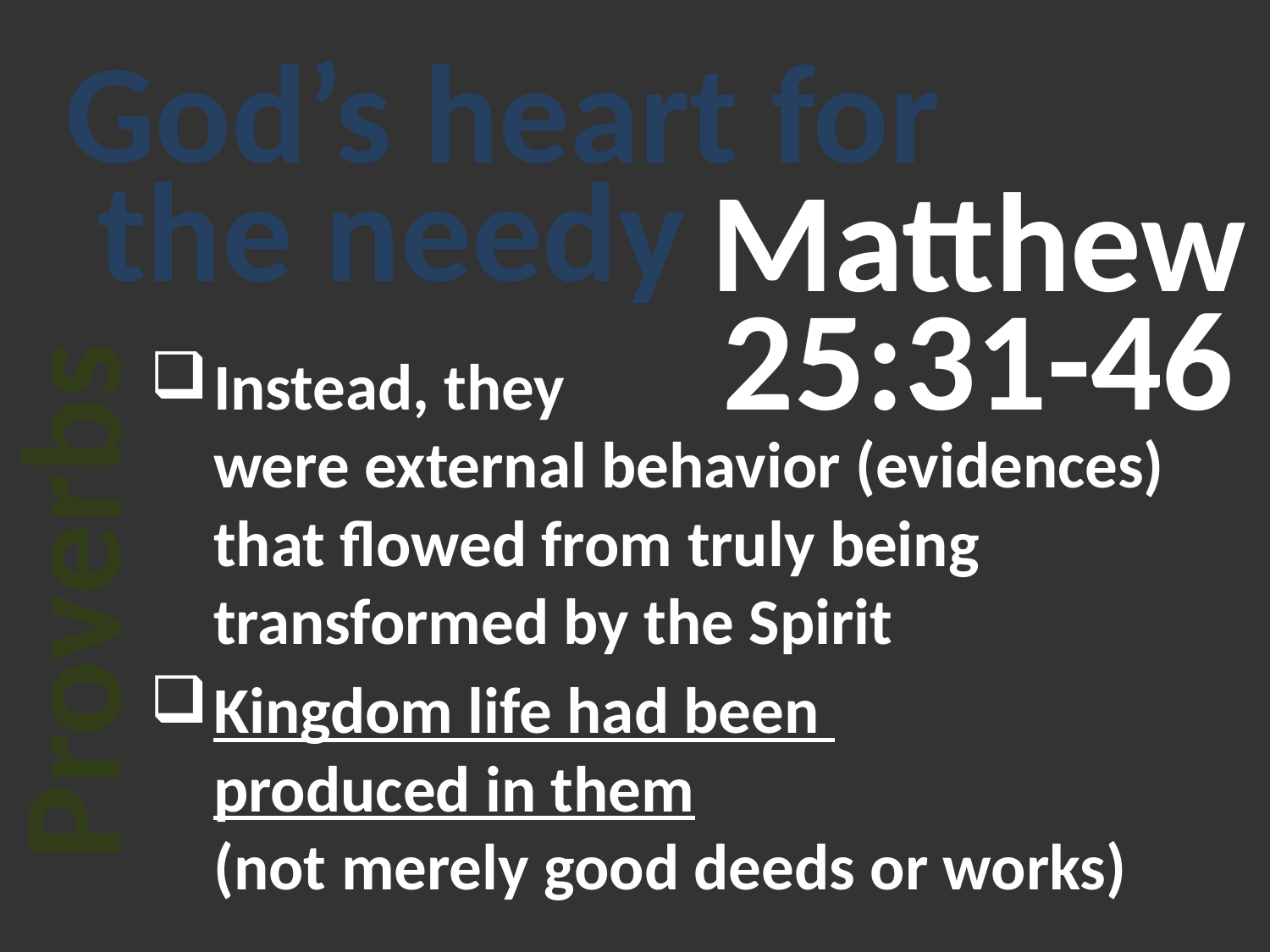

# God’s heart for the needy
Matthew
25:31-46
Proverbs
Instead, they
were external behavior (evidences) that flowed from truly being transformed by the Spirit
Kingdom life had been
produced in them
(not merely good deeds or works)